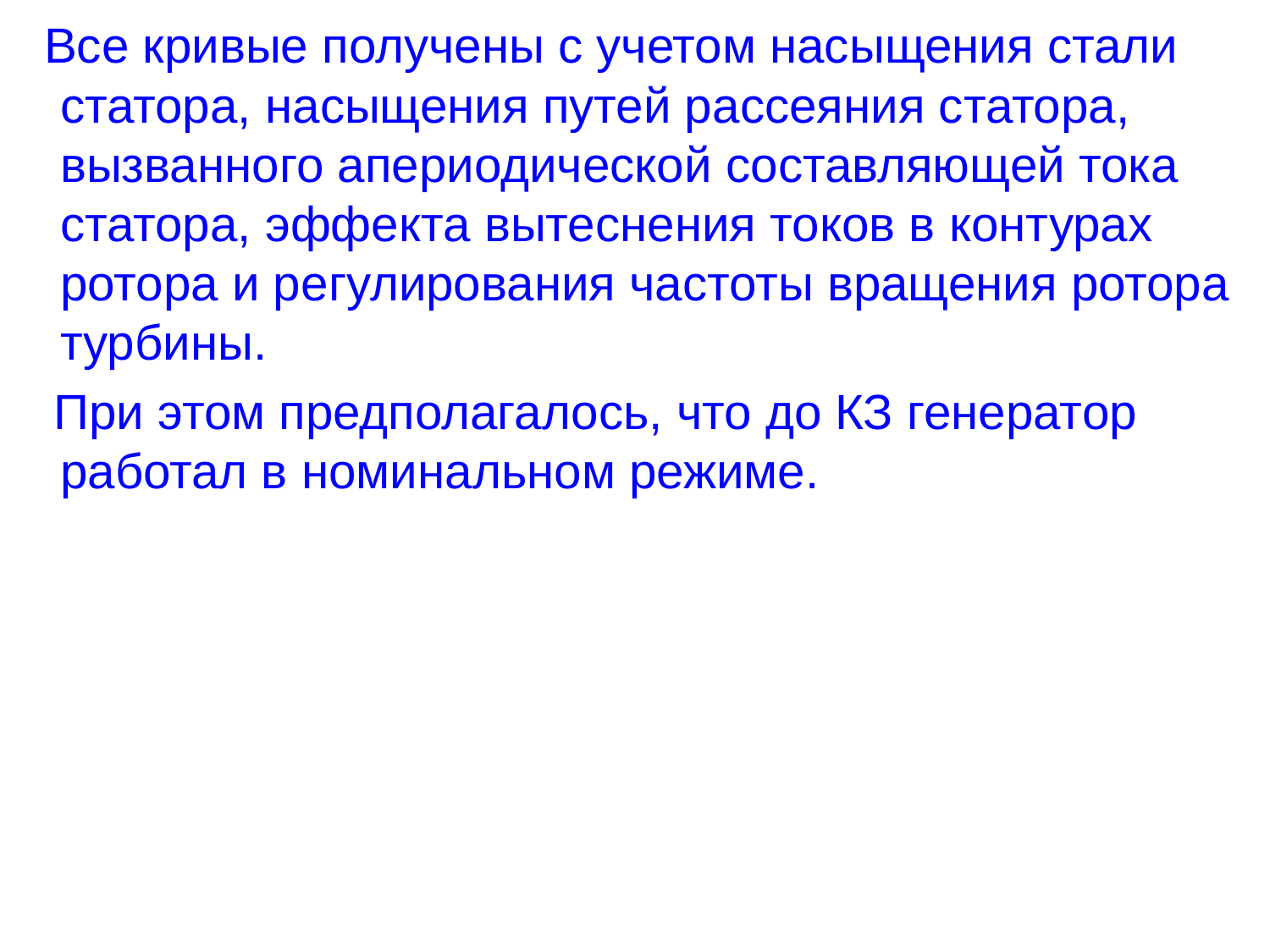

Все кривые получены с учетом насыщения стали статора, насыщения путей рассеяния статора, вызванного апериодической составляющей тока статора, эффекта вытеснения токов в контурах ротора и регулирования частоты вращения ротора турбины.
   При этом предполагалось, что до КЗ генератор работал в номинальном режиме.